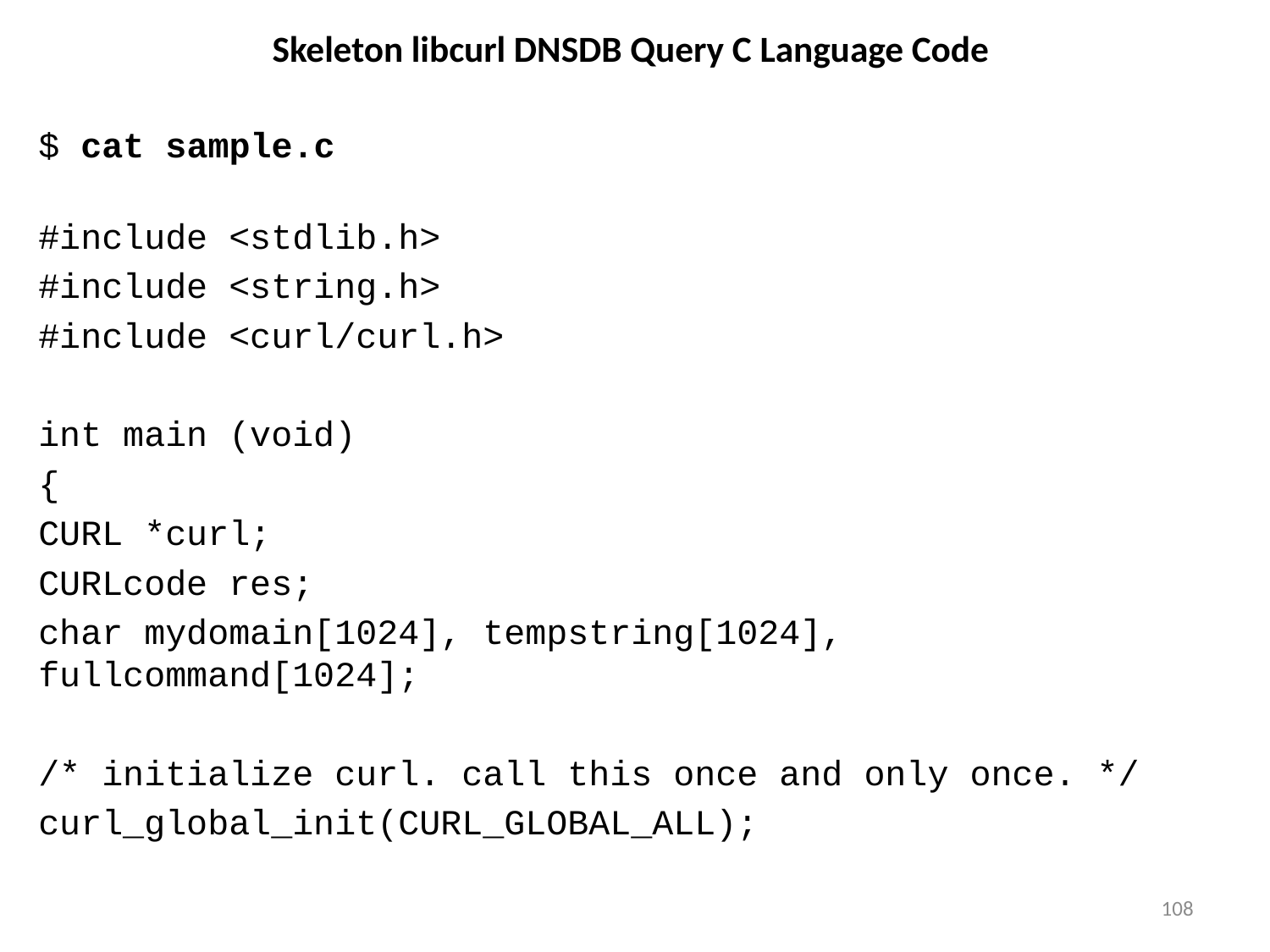

# Skeleton libcurl DNSDB Query C Language Code
$ cat sample.c
#include <stdlib.h>
#include <string.h>
#include <curl/curl.h>

int main (void)
{
CURL *curl;
CURLcode res;
char mydomain[1024], tempstring[1024], fullcommand[1024];

/* initialize curl. call this once and only once. */
curl_global_init(CURL_GLOBAL_ALL);
108